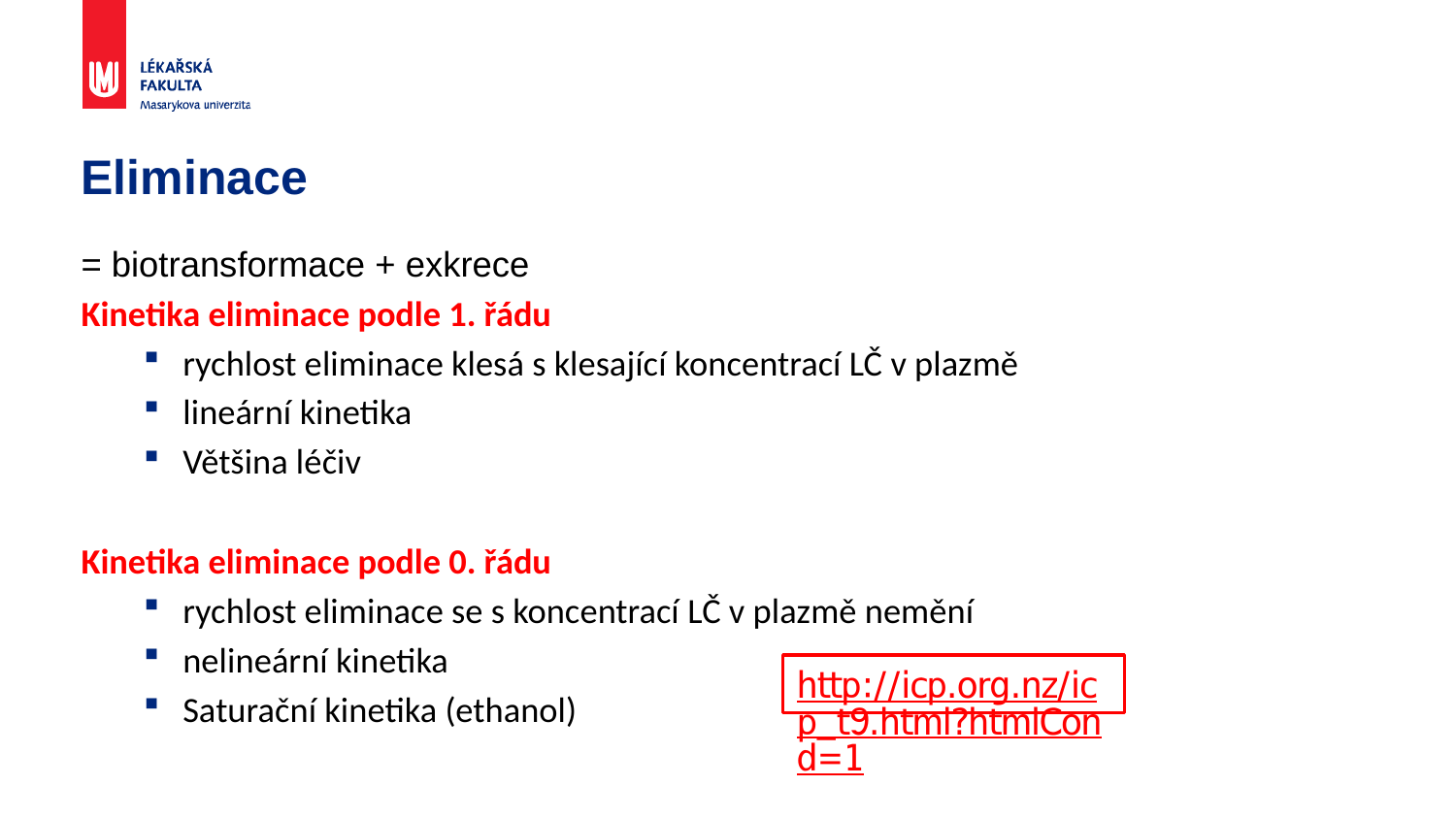

# Eliminace
= biotransformace + exkrece
Kinetika eliminace podle 1. řádu
rychlost eliminace klesá s klesající koncentrací LČ v plazmě
lineární kinetika
Většina léčiv

Kinetika eliminace podle 0. řádu
rychlost eliminace se s koncentrací LČ v plazmě nemění
nelineární kinetika
Saturační kinetika (ethanol)

http://icp.org.nz/icp_t9.html?htmlCond=1